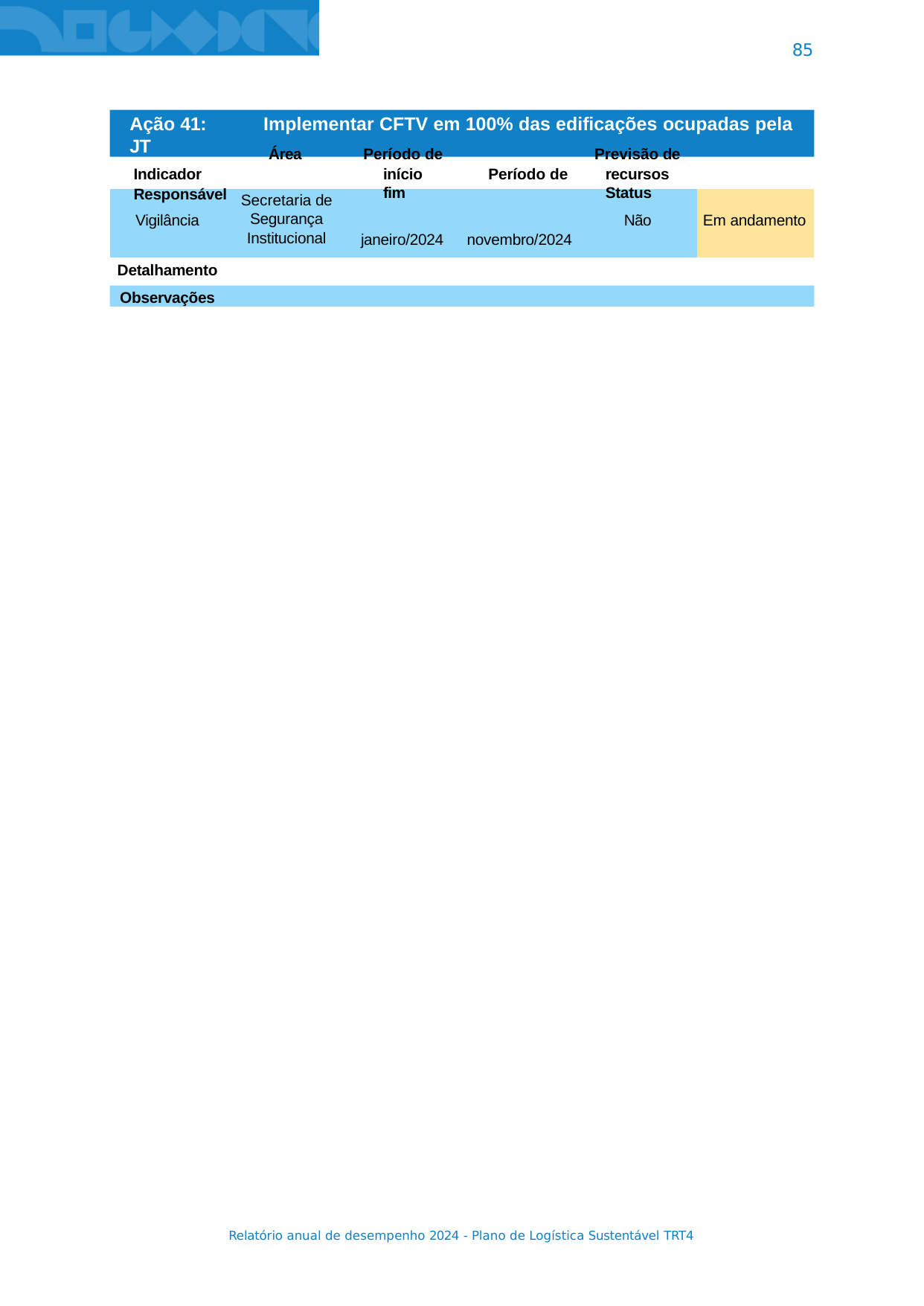

85
Ação 41:	Implementar CFTV em 100% das edificações ocupadas pela JT
Área Indicador	Responsável
Período de
início	Período de fim
Previsão de
recursos	Status
| Vigilância | Secretaria de Segurança Institucional | janeiro/2024 | novembro/2024 | Não | Em andamento |
| --- | --- | --- | --- | --- | --- |
Detalhamento
Observações
Relatório anual de desempenho 2024 - Plano de Logística Sustentável TRT4